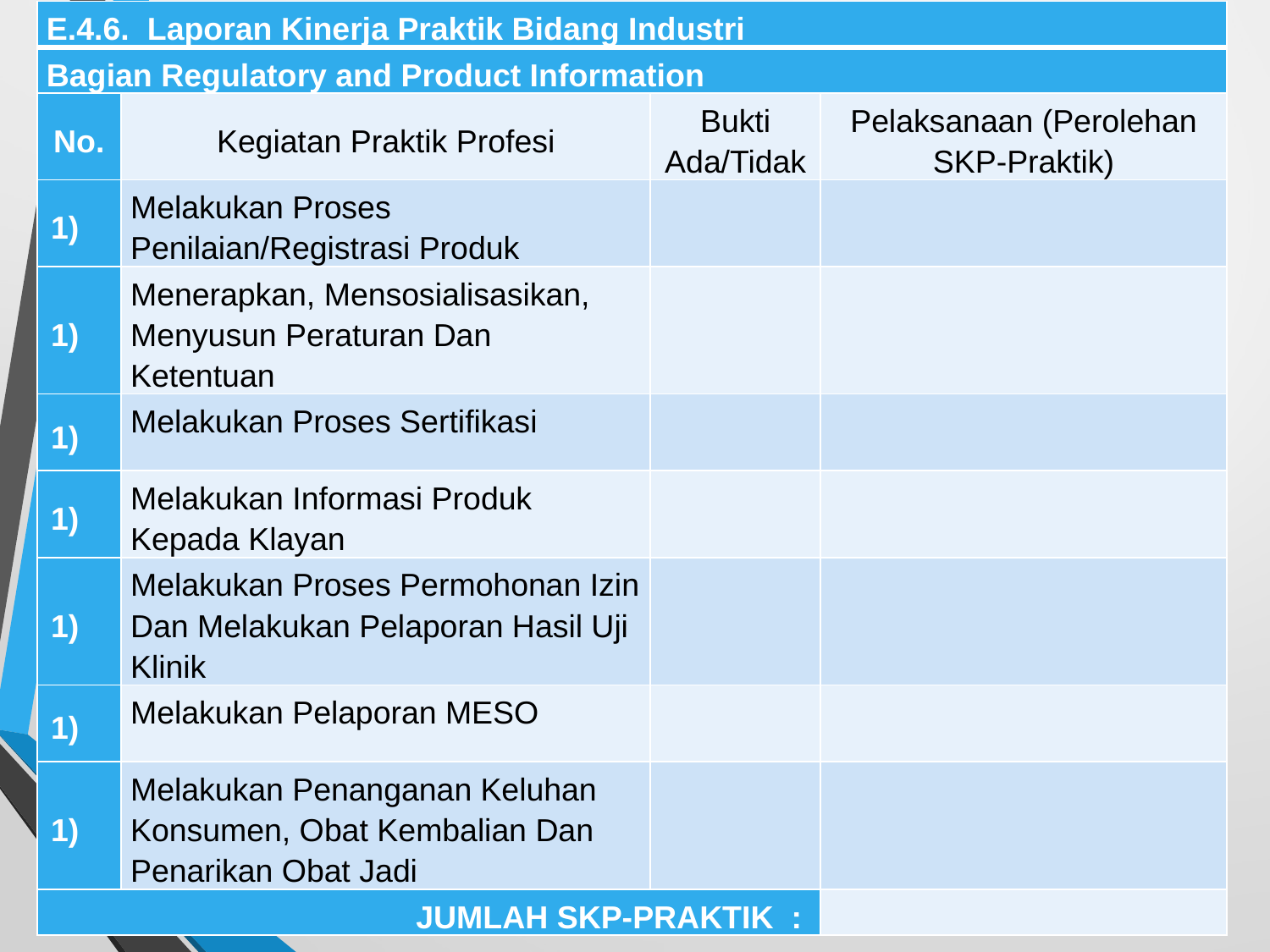

| E.4.6. Laporan Kinerja Praktik Bidang Industri |  |  |  |
| --- | --- | --- | --- |
| Bagian Regulatory and Product Information |  |  |  |
| No. | Kegiatan Praktik Profesi | Bukti Ada/Tidak | Pelaksanaan (Perolehan SKP-Praktik) |
|  | Melakukan Proses Penilaian/Registrasi Produk |  |  |
|  | Menerapkan, Mensosialisasikan, Menyusun Peraturan Dan Ketentuan |  |  |
|  | Melakukan Proses Sertifikasi |  |  |
|  | Melakukan Informasi Produk Kepada Klayan |  |  |
|  | Melakukan Proses Permohonan Izin Dan Melakukan Pelaporan Hasil Uji Klinik |  |  |
|  | Melakukan Pelaporan MESO |  |  |
|  | Melakukan Penanganan Keluhan Konsumen, Obat Kembalian Dan Penarikan Obat Jadi |  |  |
| JUMLAH SKP-PRAKTIK : |  |  |  |